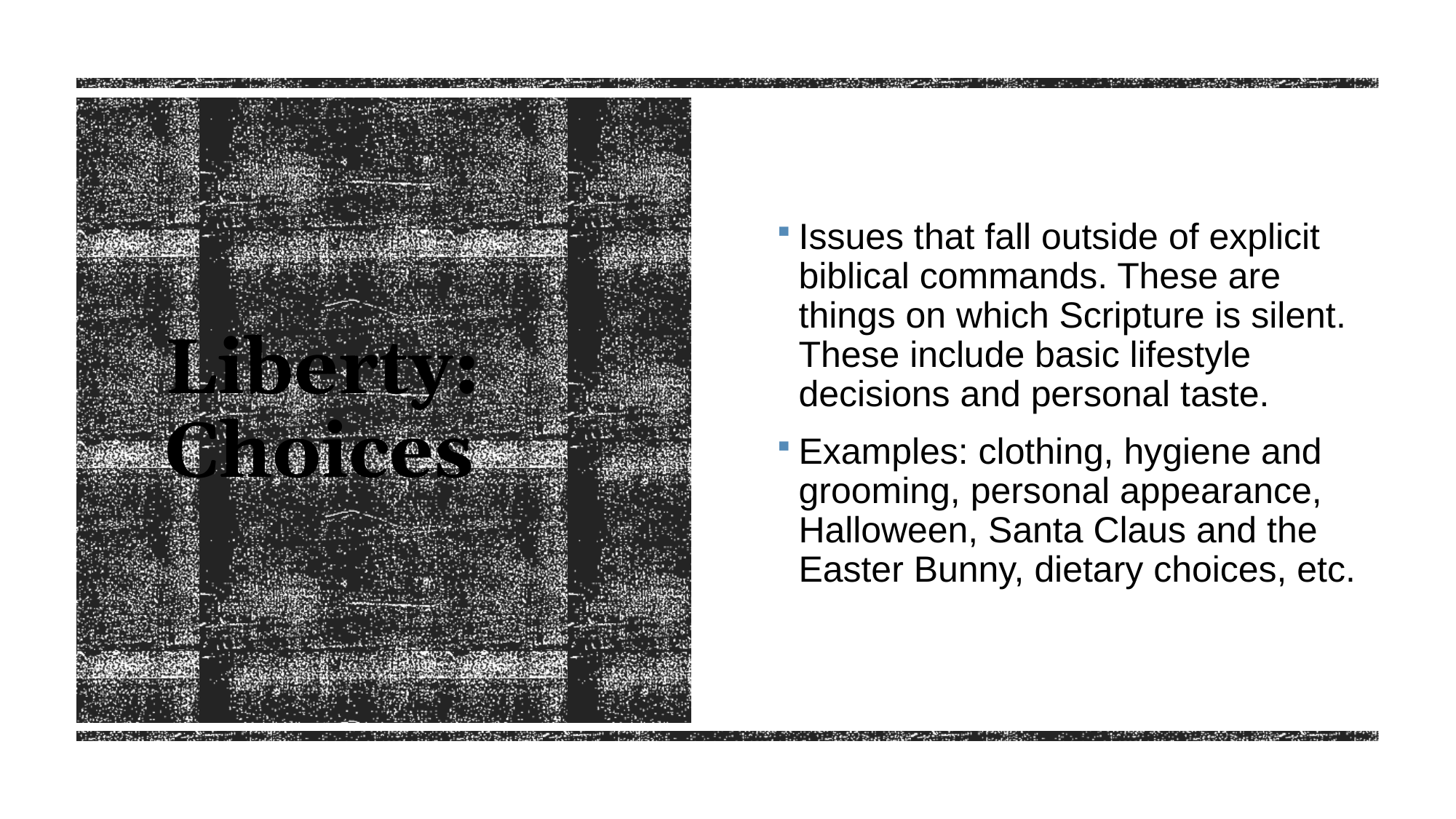

Issues that fall outside of explicit biblical commands. These are things on which Scripture is silent. These include basic lifestyle decisions and personal taste.
Examples: clothing, hygiene and grooming, personal appearance, Halloween, Santa Claus and the Easter Bunny, dietary choices, etc.
# Liberty: Choices